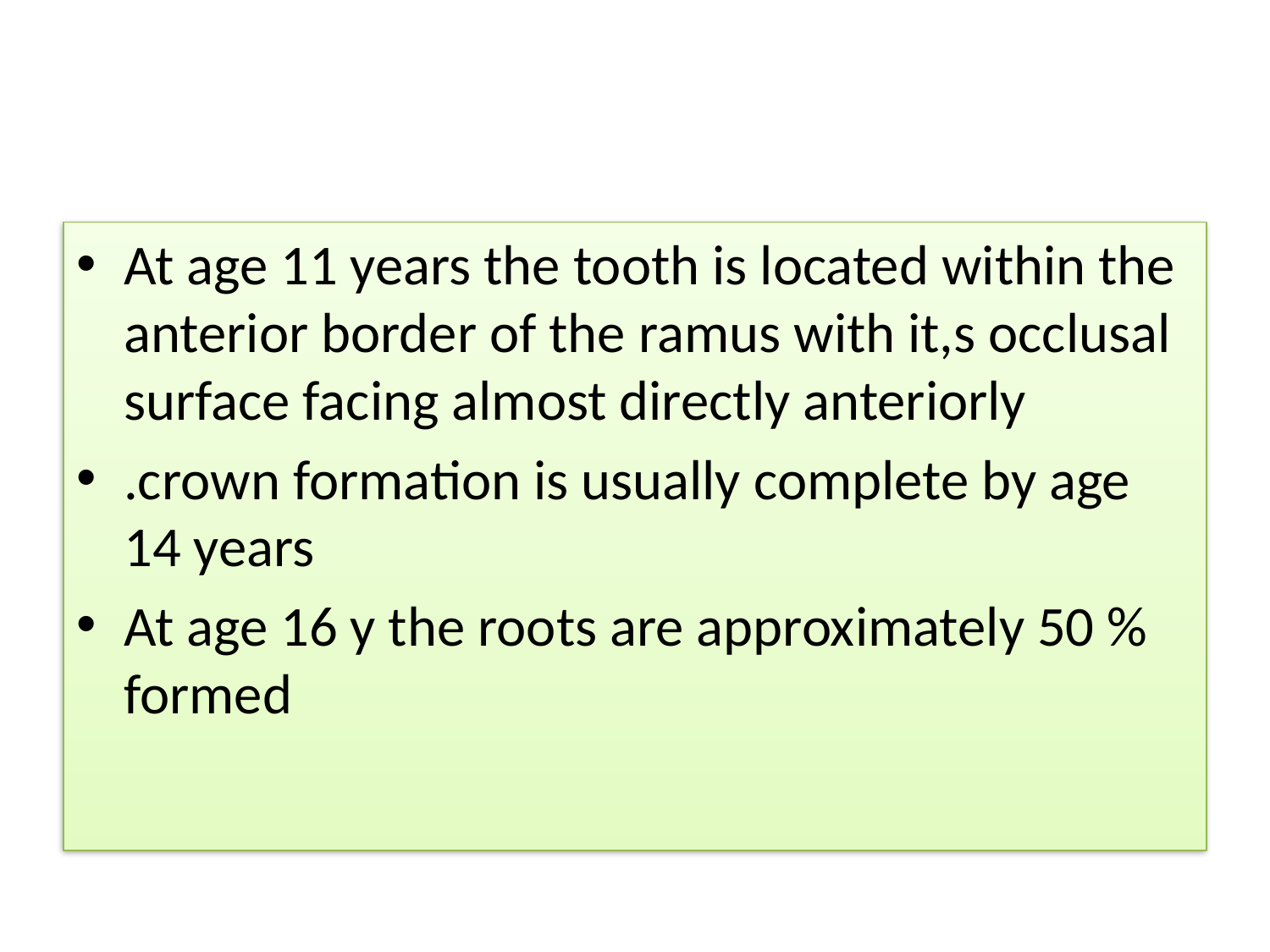

#
At age 11 years the tooth is located within the anterior border of the ramus with it,s occlusal surface facing almost directly anteriorly
.crown formation is usually complete by age 14 years
At age 16 y the roots are approximately 50 % formed